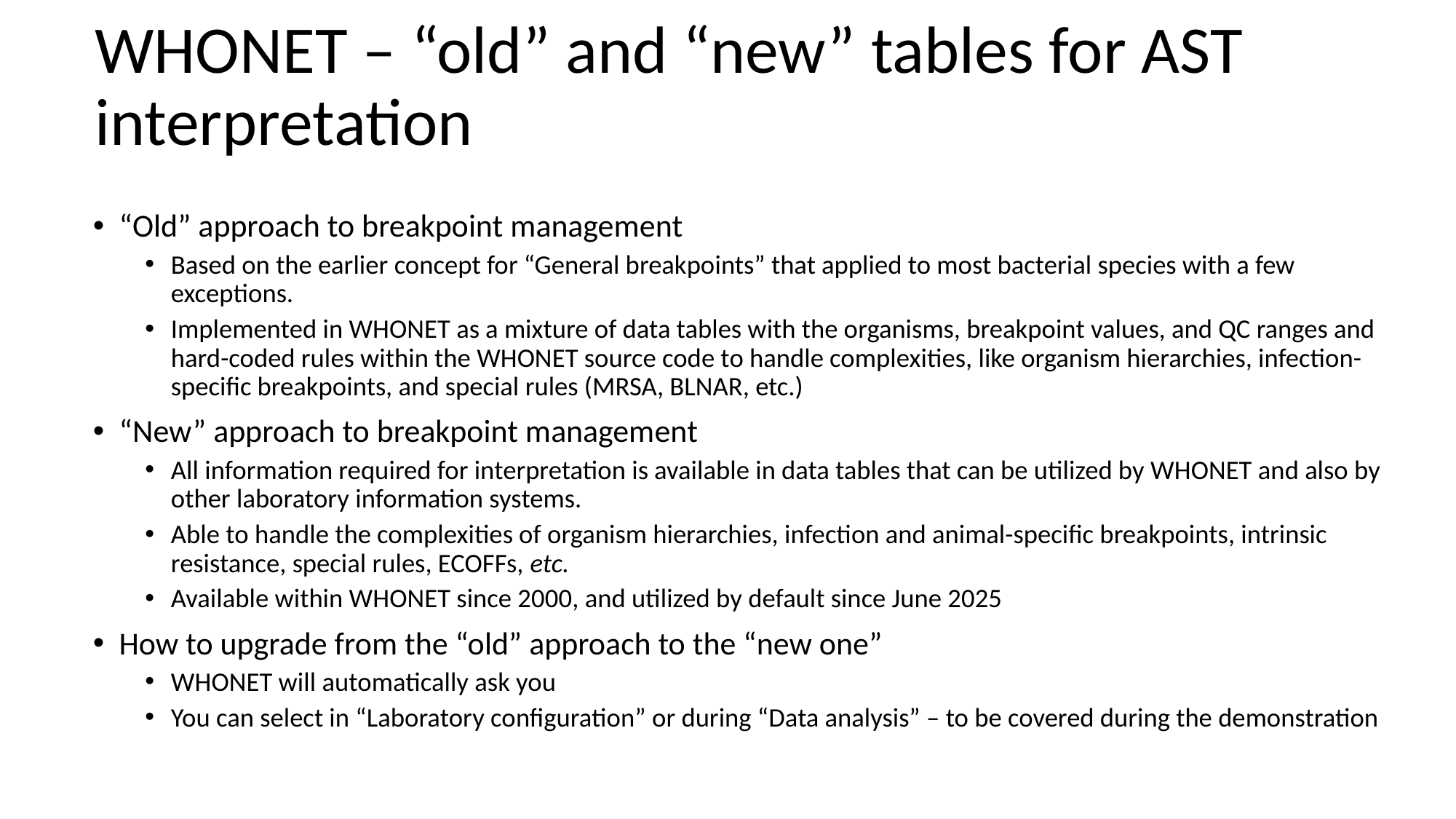

# WHONET – “old” and “new” tables for AST interpretation
“Old” approach to breakpoint management
Based on the earlier concept for “General breakpoints” that applied to most bacterial species with a few exceptions.
Implemented in WHONET as a mixture of data tables with the organisms, breakpoint values, and QC ranges and hard-coded rules within the WHONET source code to handle complexities, like organism hierarchies, infection-specific breakpoints, and special rules (MRSA, BLNAR, etc.)
“New” approach to breakpoint management
All information required for interpretation is available in data tables that can be utilized by WHONET and also by other laboratory information systems.
Able to handle the complexities of organism hierarchies, infection and animal-specific breakpoints, intrinsic resistance, special rules, ECOFFs, etc.
Available within WHONET since 2000, and utilized by default since June 2025
How to upgrade from the “old” approach to the “new one”
WHONET will automatically ask you
You can select in “Laboratory configuration” or during “Data analysis” – to be covered during the demonstration